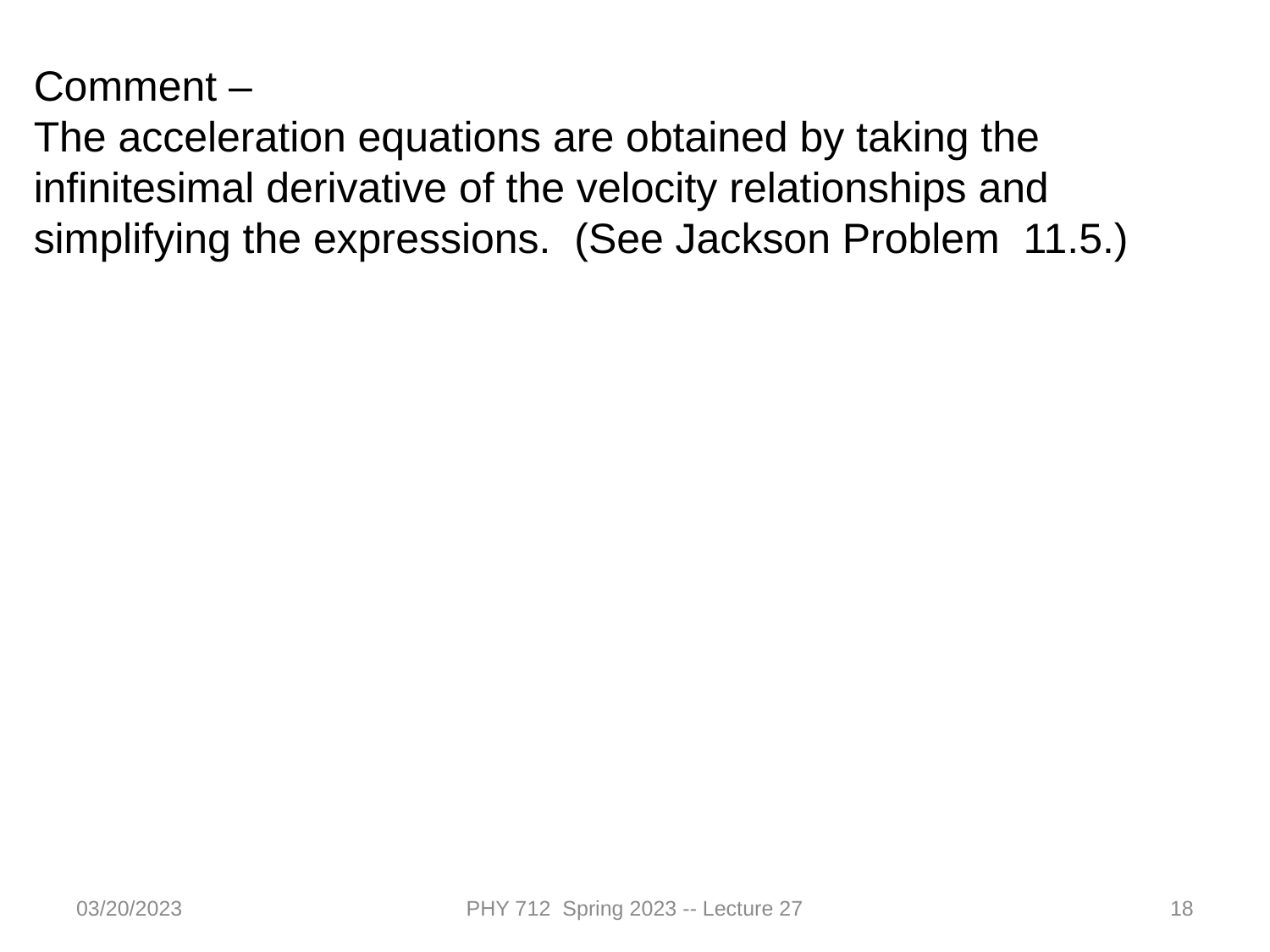

Comment –
The acceleration equations are obtained by taking the infinitesimal derivative of the velocity relationships and simplifying the expressions.  (See Jackson Problem  11.5.)
03/20/2023
PHY 712  Spring 2023 -- Lecture 27
18